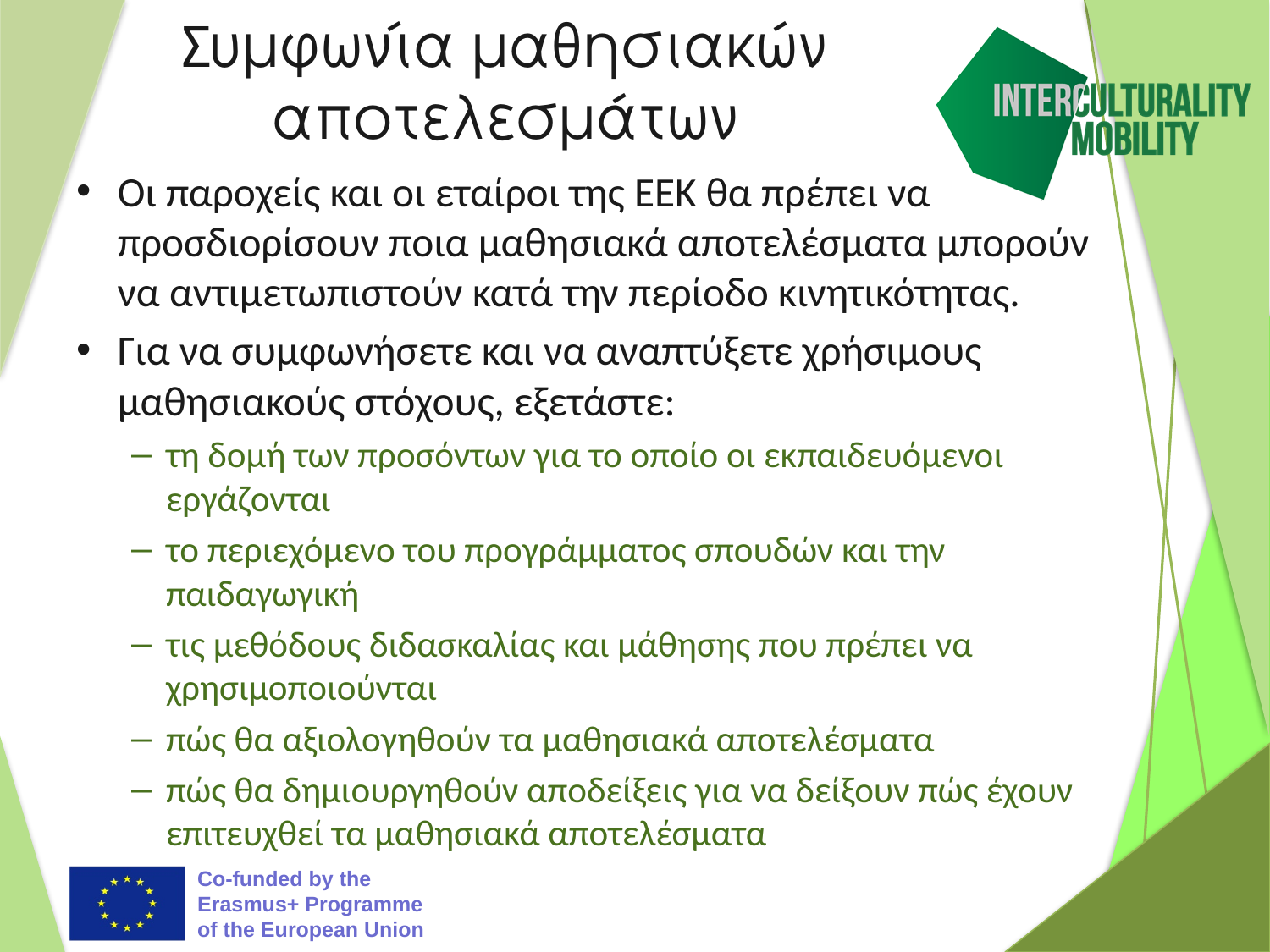

# Συμφωνία μαθησιακών αποτελεσμάτων
Οι παροχείς και οι εταίροι της ΕΕΚ θα πρέπει να προσδιορίσουν ποια μαθησιακά αποτελέσματα μπορούν να αντιμετωπιστούν κατά την περίοδο κινητικότητας.
Για να συμφωνήσετε και να αναπτύξετε χρήσιμους μαθησιακούς στόχους, εξετάστε:
τη δομή των προσόντων για το οποίο οι εκπαιδευόμενοι εργάζονται
το περιεχόμενο του προγράμματος σπουδών και την παιδαγωγική
τις μεθόδους διδασκαλίας και μάθησης που πρέπει να χρησιμοποιούνται
πώς θα αξιολογηθούν τα μαθησιακά αποτελέσματα
πώς θα δημιουργηθούν αποδείξεις για να δείξουν πώς έχουν επιτευχθεί τα μαθησιακά αποτελέσματα